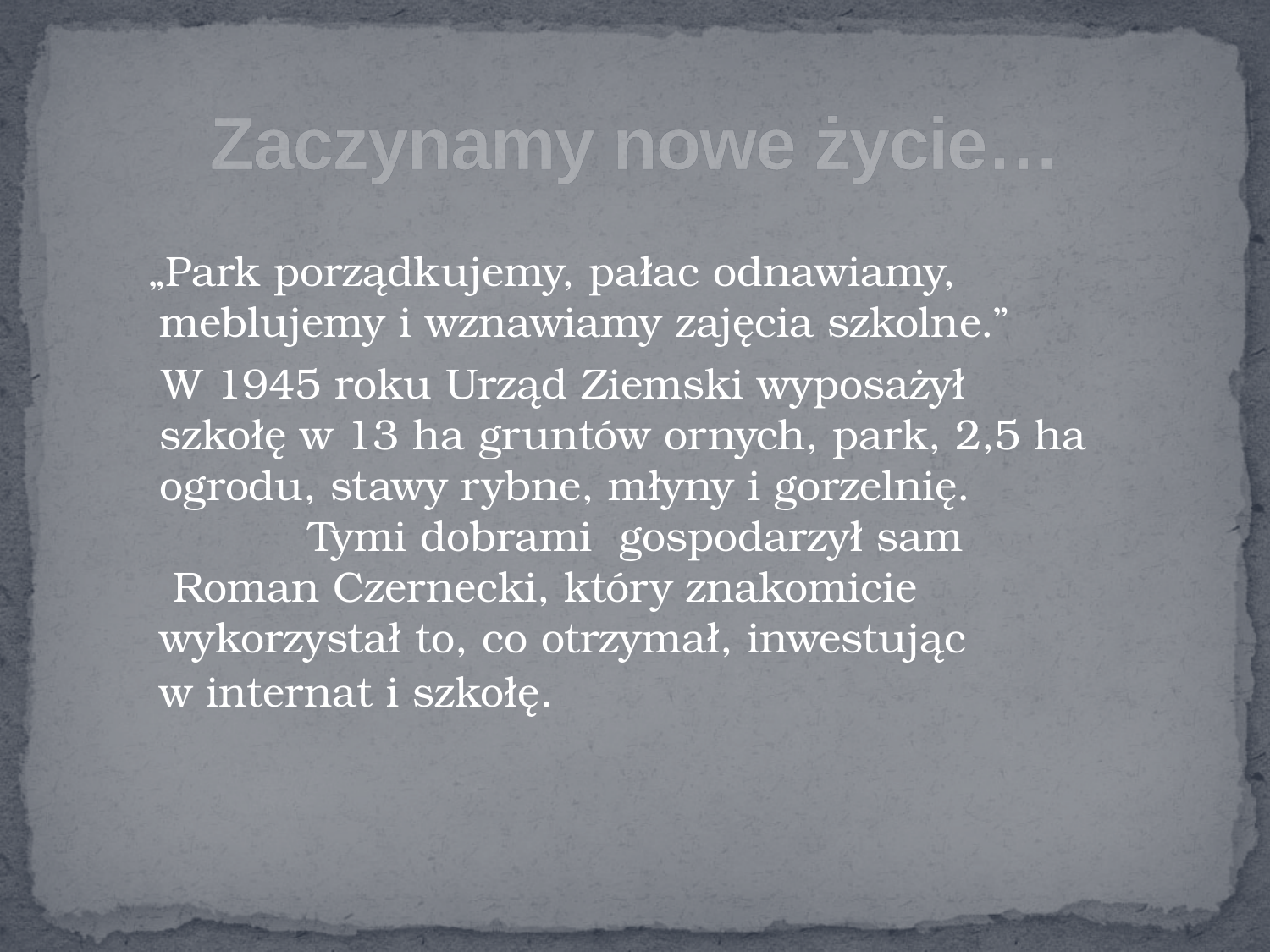

# Zaczynamy nowe życie…
  „Park porządkujemy, pałac odnawiamy, meblujemy i wznawiamy zajęcia szkolne.”
   W 1945 roku Urząd Ziemski wyposażył szkołę w 13 ha gruntów ornych, park, 2,5 ha ogrodu, stawy rybne, młyny i gorzelnię.                     Tymi dobrami  gospodarzył sam            Roman Czernecki, który znakomicie wykorzystał to, co otrzymał, inwestując        w internat i szkołę.